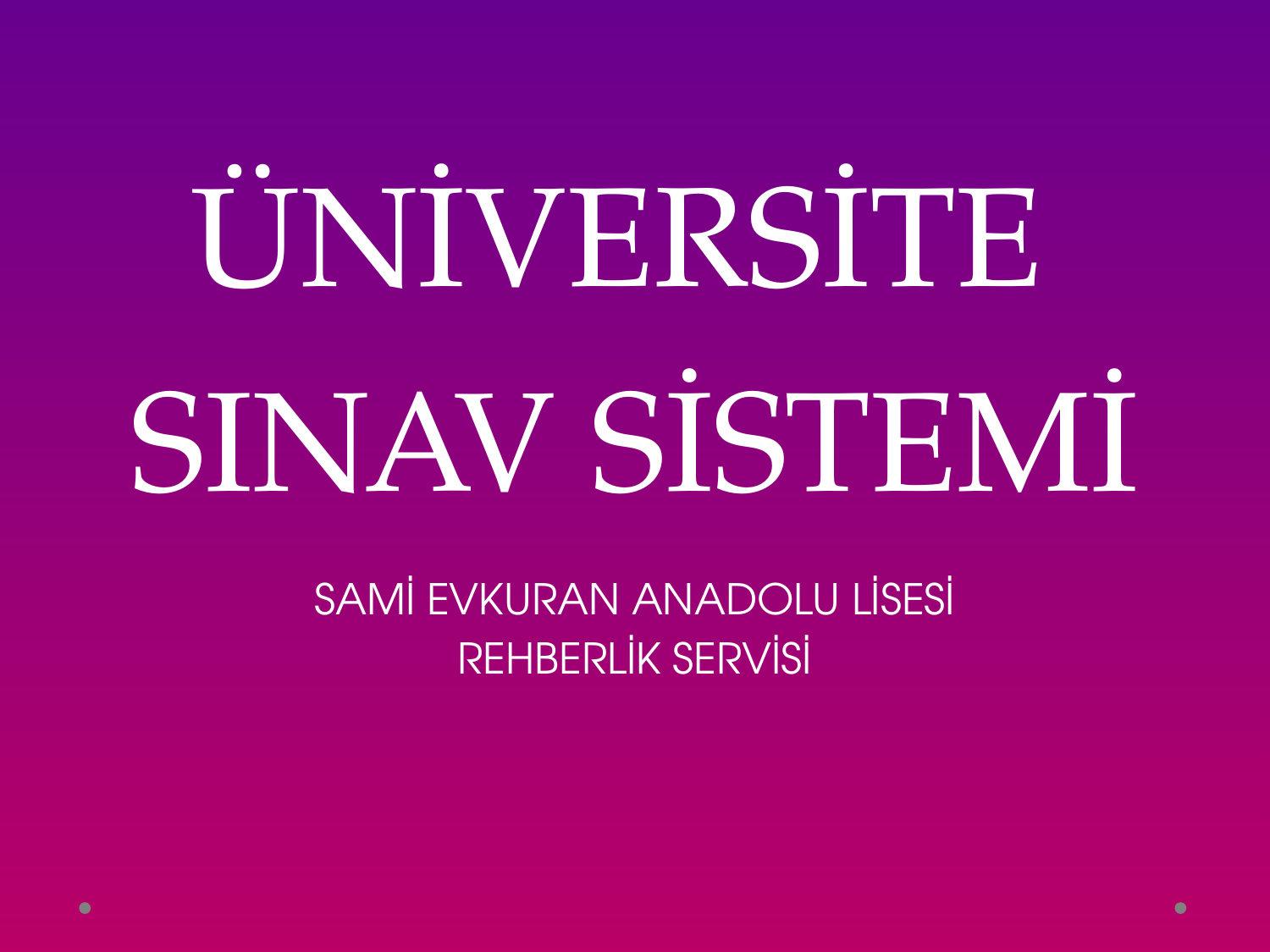

# ÜNİVERSİTE SINAV SİSTEMİ
SAMİ EVKURAN ANADOLU LİSESİ
REHBERLİK SERVİSİ